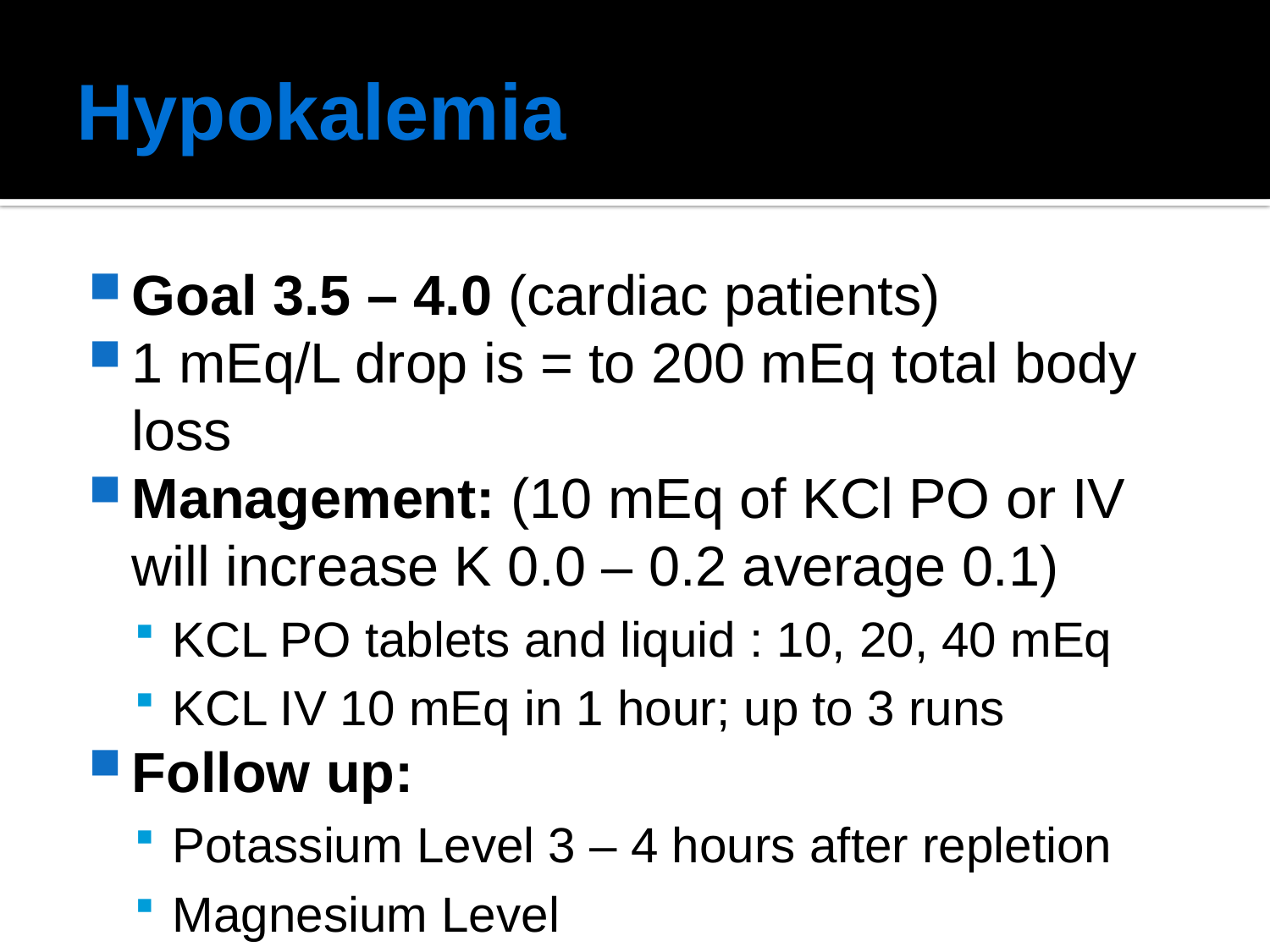

# Hypokalemia
Goal 3.5 – 4.0 (cardiac patients)
1 mEq/L drop is = to 200 mEq total body loss
Management: (10 mEq of KCl PO or IV will increase K 0.0 – 0.2 average 0.1)
KCL PO tablets and liquid : 10, 20, 40 mEq
KCL IV 10 mEq in 1 hour; up to 3 runs
Follow up:
Potassium Level 3 – 4 hours after repletion
Magnesium Level